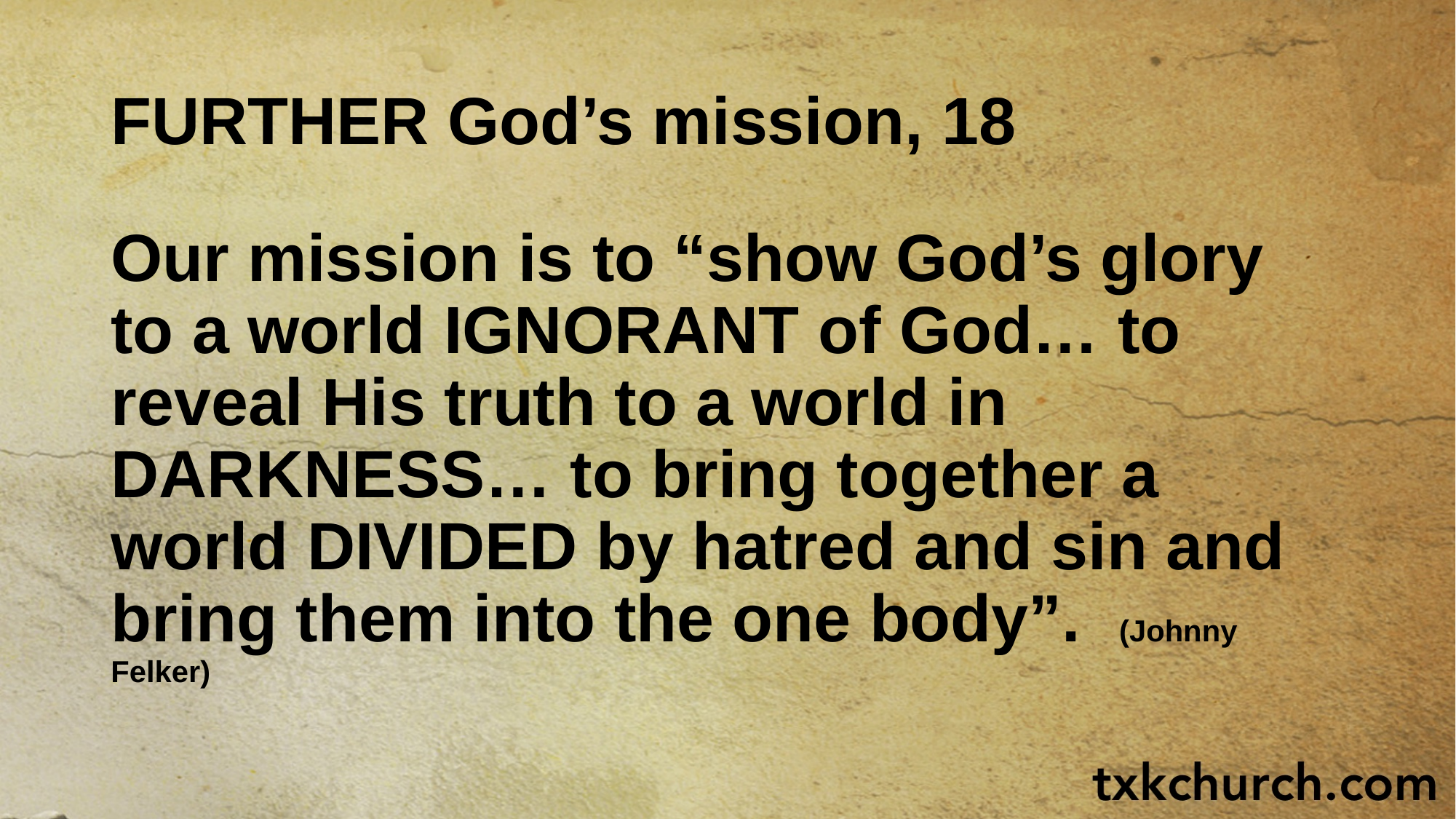

# FURTHER God’s mission, 18
Our mission is to “show God’s glory to a world IGNORANT of God… to reveal His truth to a world in DARKNESS… to bring together a world DIVIDED by hatred and sin and bring them into the one body”.  (Johnny Felker)